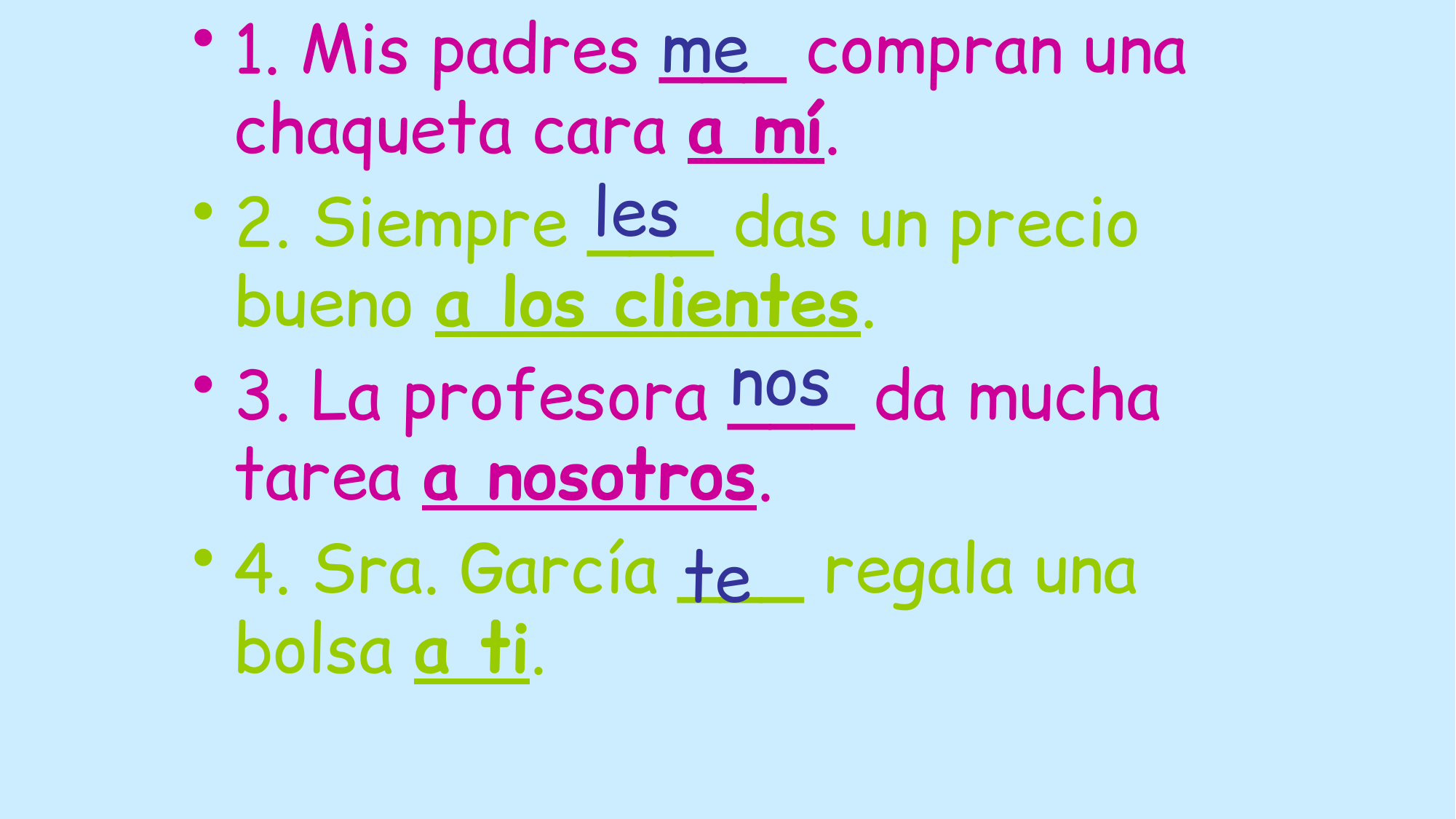

1. Mis padres ___ compran una chaqueta cara a mí.
2. Siempre ___ das un precio bueno a los clientes.
3. La profesora ___ da mucha tarea a nosotros.
4. Sra. García ___ regala una bolsa a ti.
me
les
nos
te